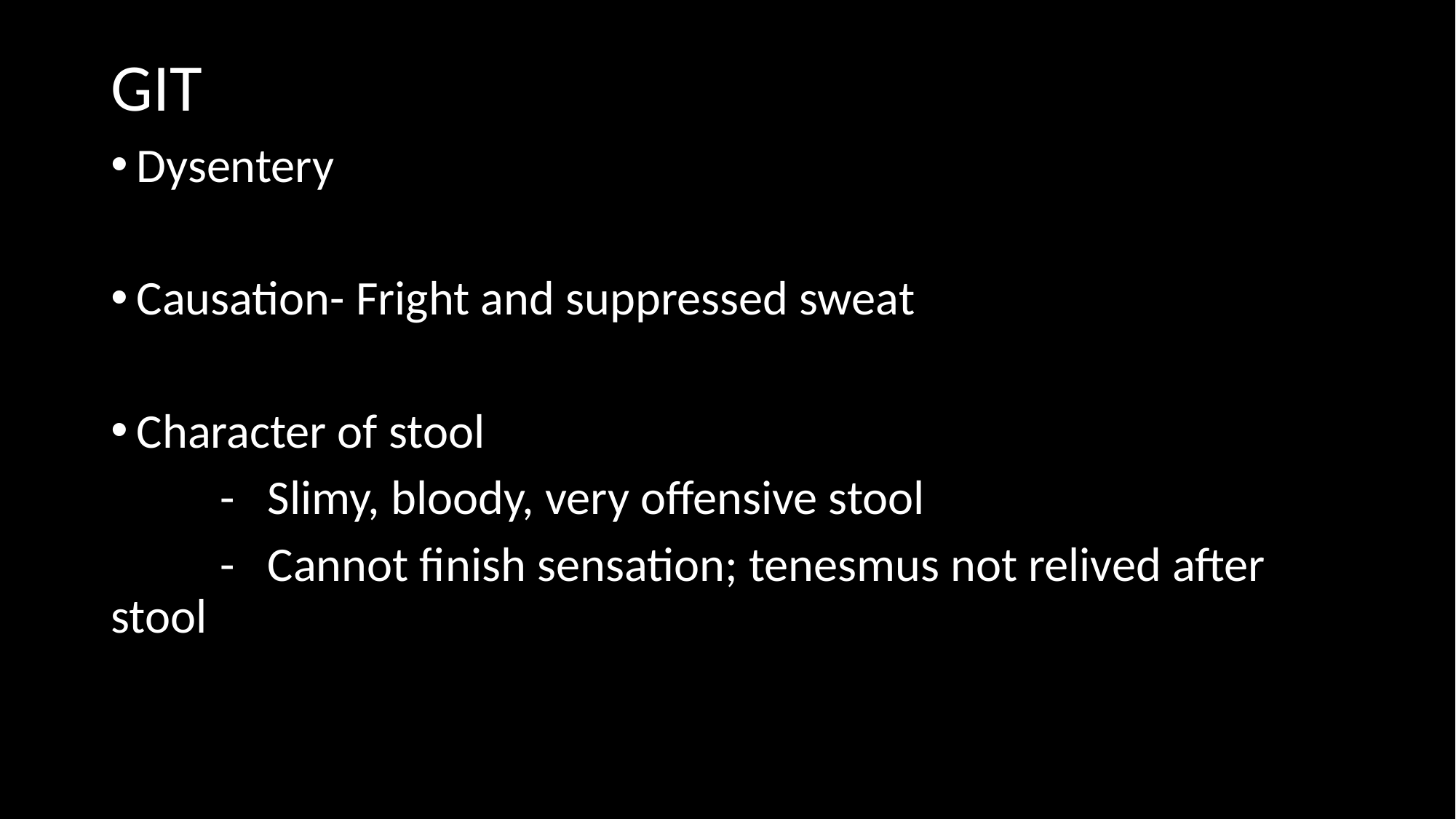

# GIT
Dysentery

Causation- Fright and suppressed sweat

Character of stool
          -   Slimy, bloody, very offensive stool
          -   Cannot finish sensation; tenesmus not relived after stool